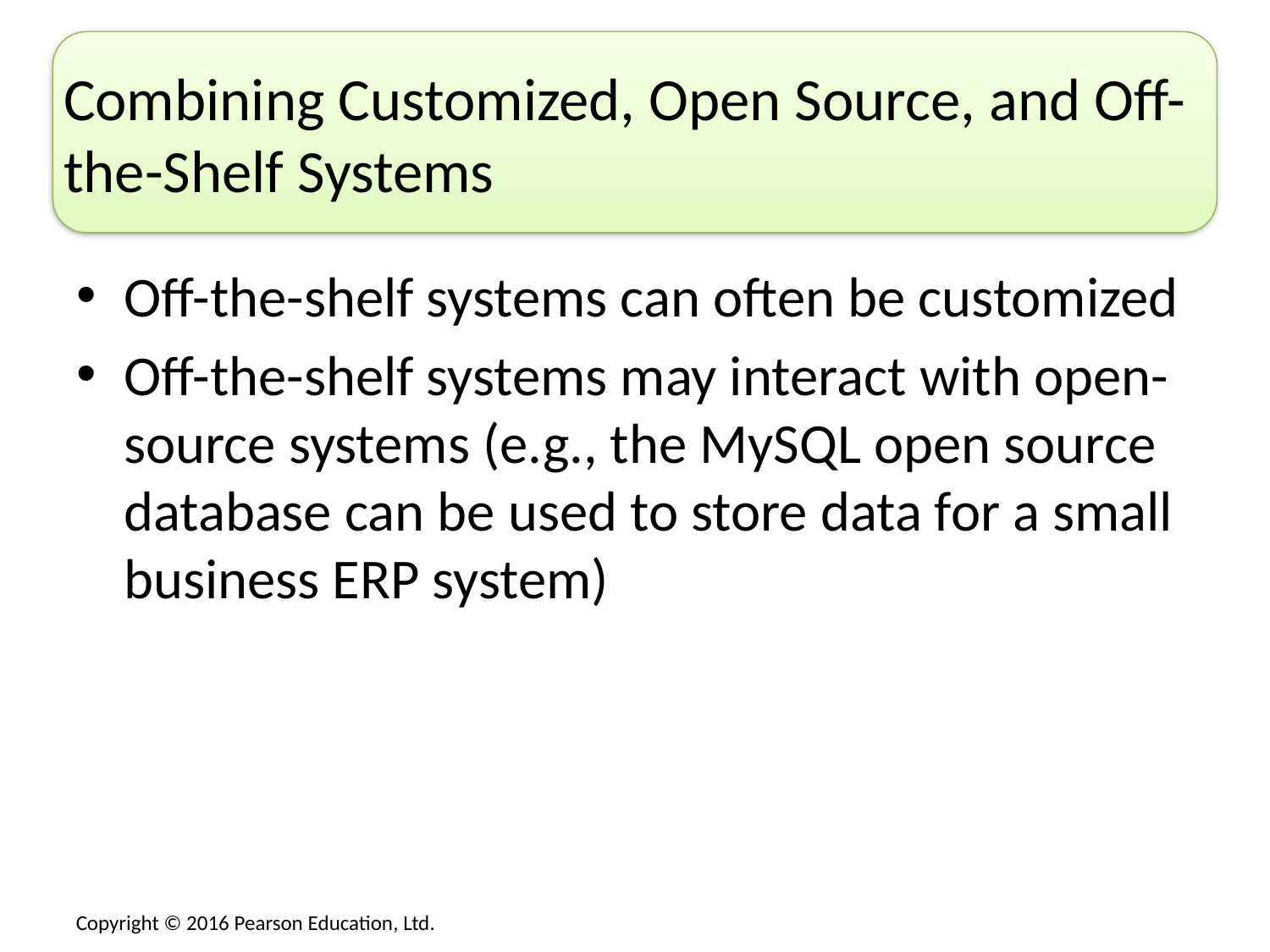

# Combining Customized, Open Source, and Off-the-Shelf Systems
Off-the-shelf systems can often be customized
Off-the-shelf systems may interact with open-source systems (e.g., the MySQL open source database can be used to store data for a small business ERP system)